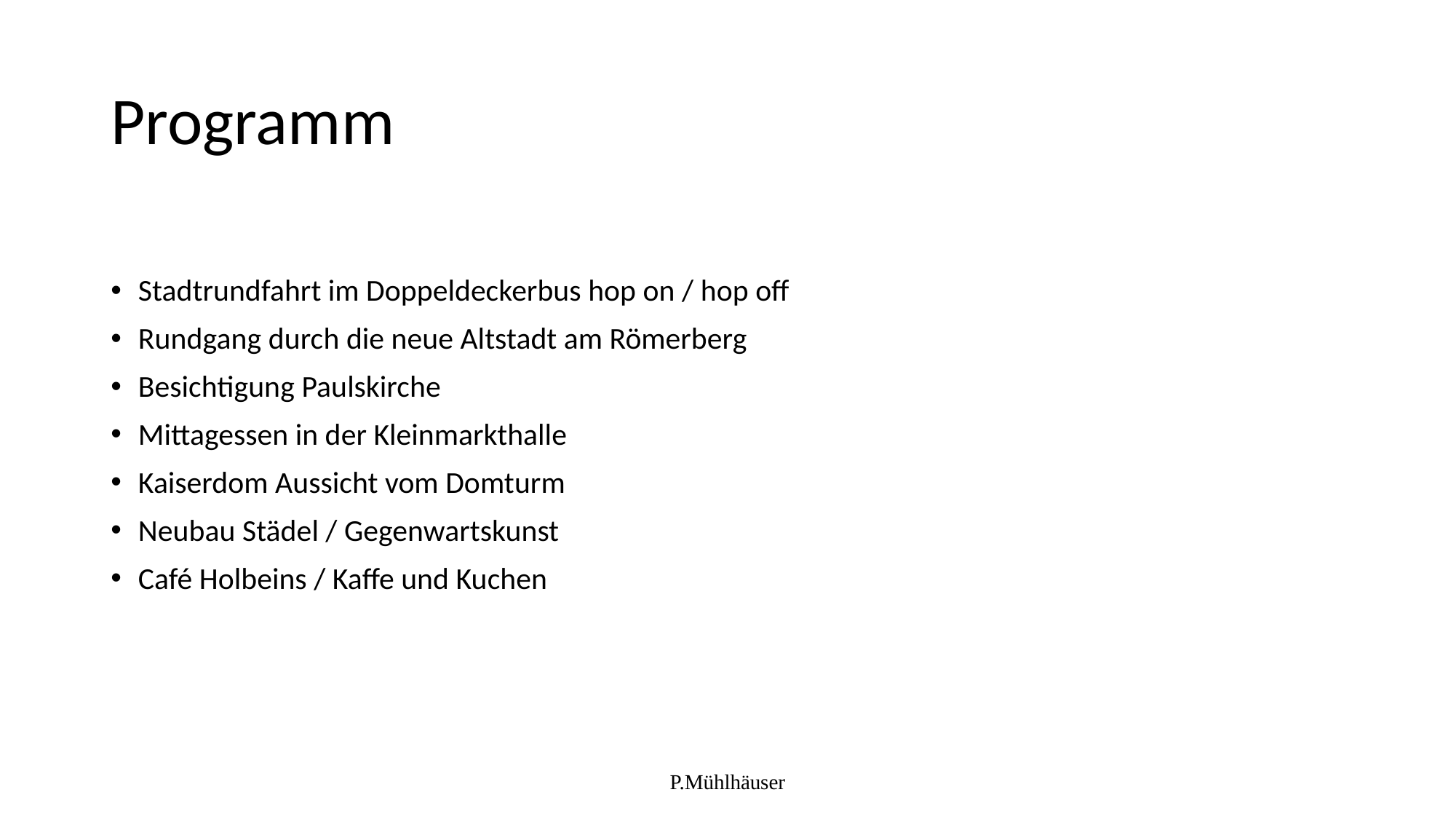

# Programm

Stadtrundfahrt im Doppeldeckerbus hop on / hop off
Rundgang durch die neue Altstadt am Römerberg
Besichtigung Paulskirche
Mittagessen in der Kleinmarkthalle
Kaiserdom Aussicht vom Domturm
Neubau Städel / Gegenwartskunst
Café Holbeins / Kaffe und Kuchen

P.Mühlhäuser